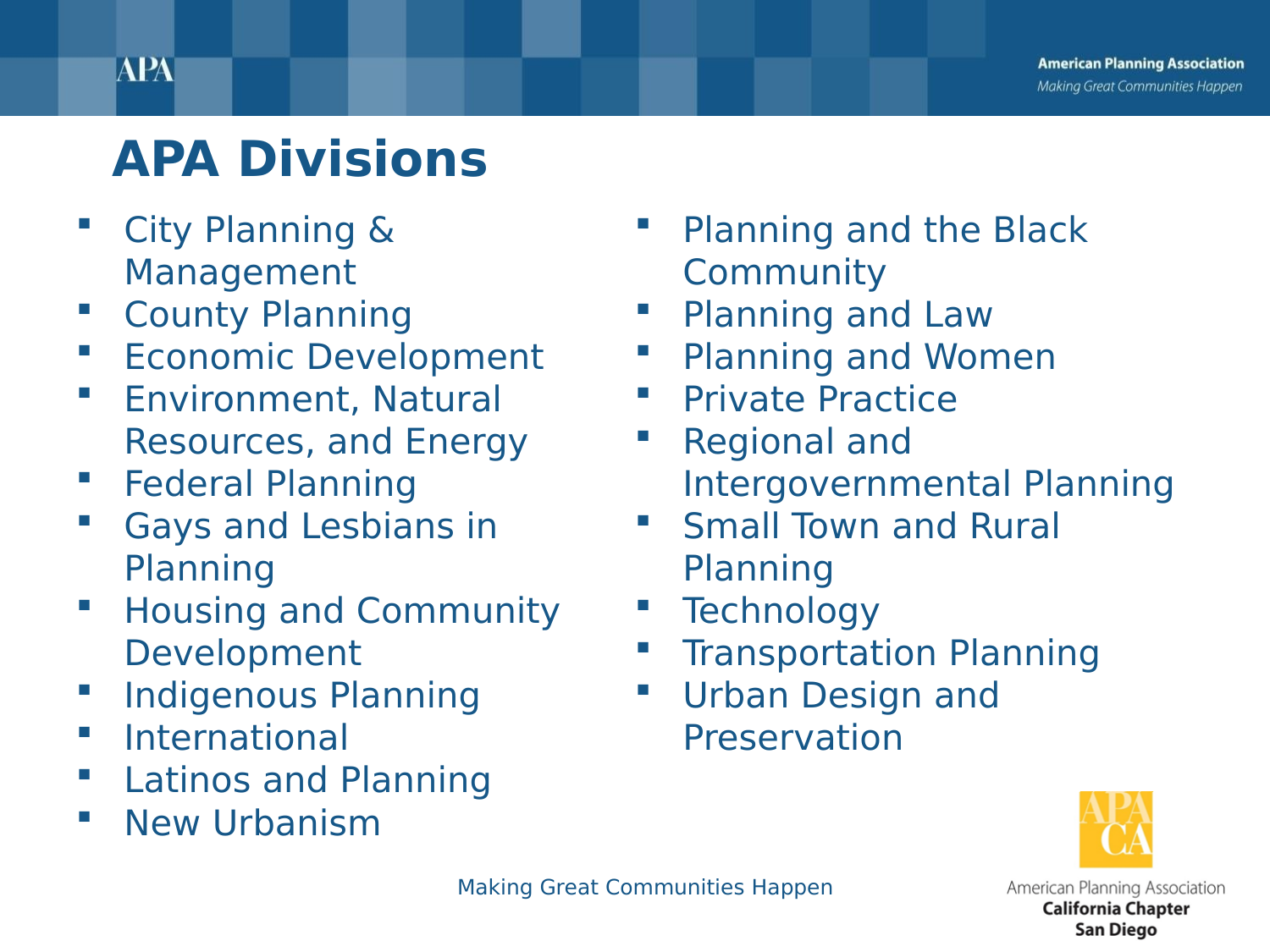

# APA Divisions
City Planning & Management
County Planning
Economic Development
Environment, Natural Resources, and Energy
Federal Planning
Gays and Lesbians in Planning
Housing and Community Development
Indigenous Planning
International
Latinos and Planning
New Urbanism
Planning and the Black Community
Planning and Law
Planning and Women
Private Practice
Regional and Intergovernmental Planning
Small Town and Rural Planning
Technology
Transportation Planning
Urban Design and Preservation

Making Great Communities Happen